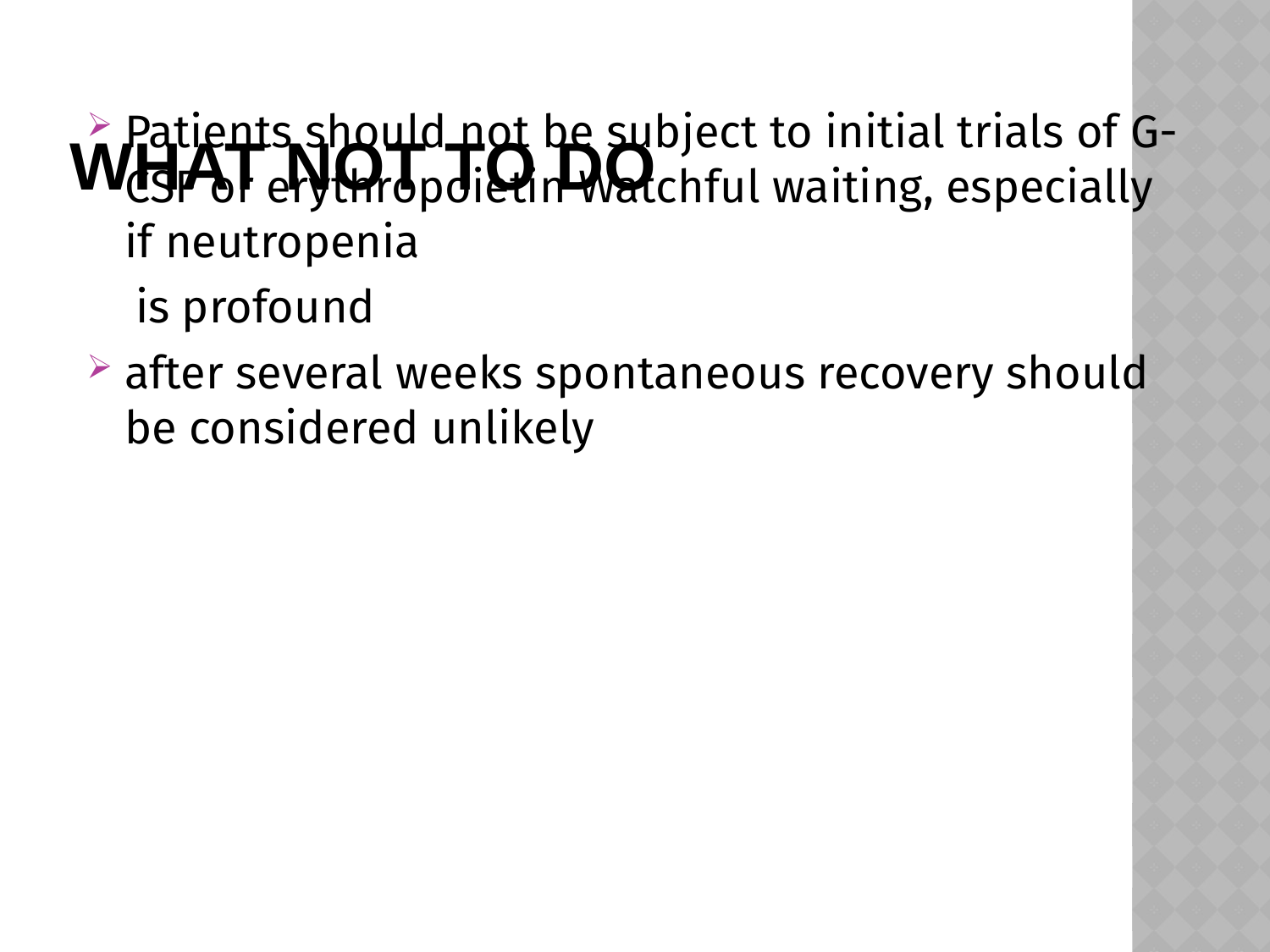

# What not to do
Patients should not be subject to initial trials of G-CSF or erythropoietin Watchful waiting, especially if neutropenia
    is profound
after several weeks spontaneous recovery should be considered unlikely